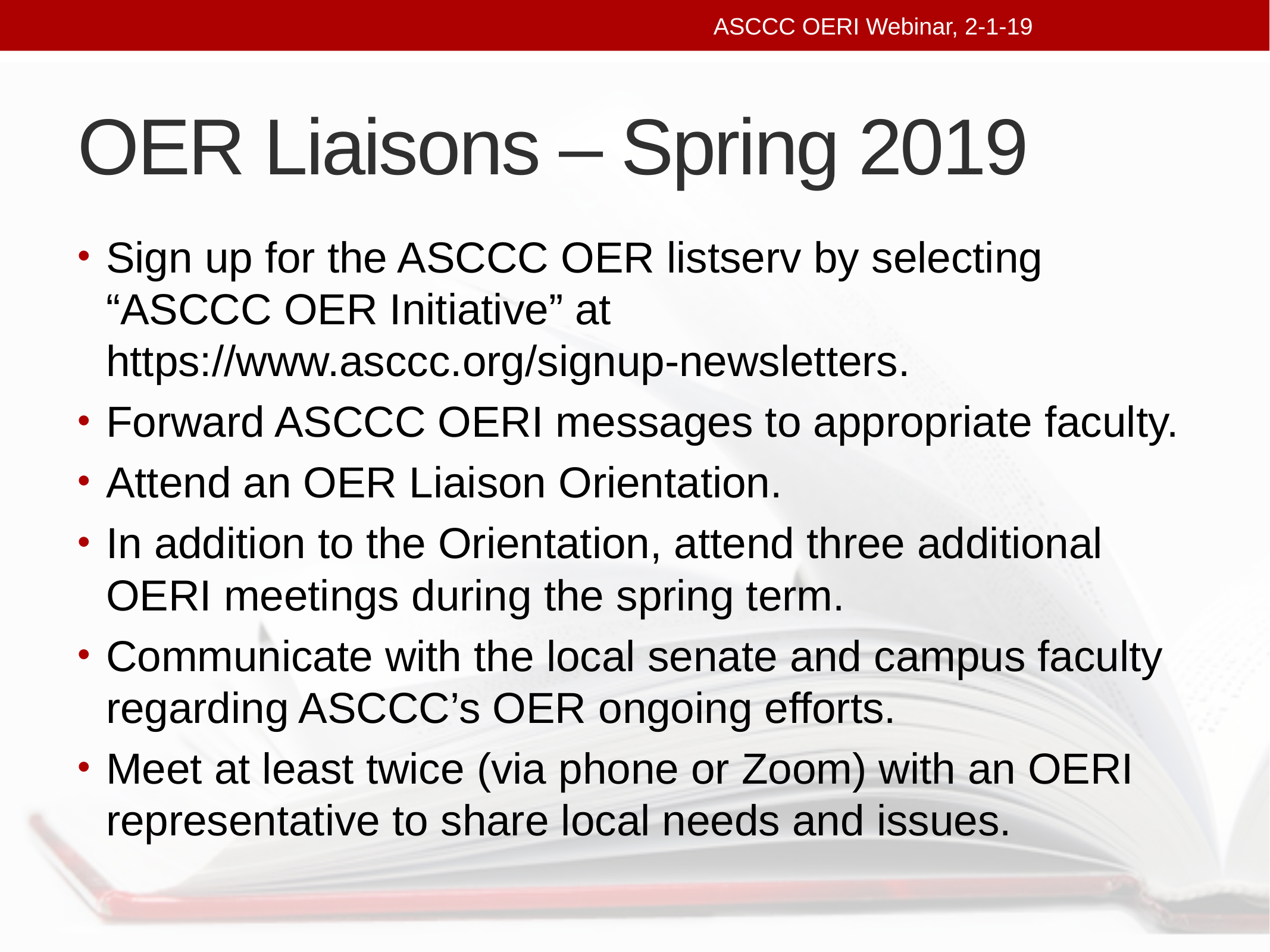

ASCCC OERI Webinar, 2-1-19
# OER Liaisons – Spring 2019
Sign up for the ASCCC OER listserv by selecting “ASCCC OER Initiative” at https://www.asccc.org/signup-newsletters.
Forward ASCCC OERI messages to appropriate faculty.
Attend an OER Liaison Orientation.
In addition to the Orientation, attend three additional OERI meetings during the spring term.
Communicate with the local senate and campus faculty regarding ASCCC’s OER ongoing efforts.
Meet at least twice (via phone or Zoom) with an OERI representative to share local needs and issues.